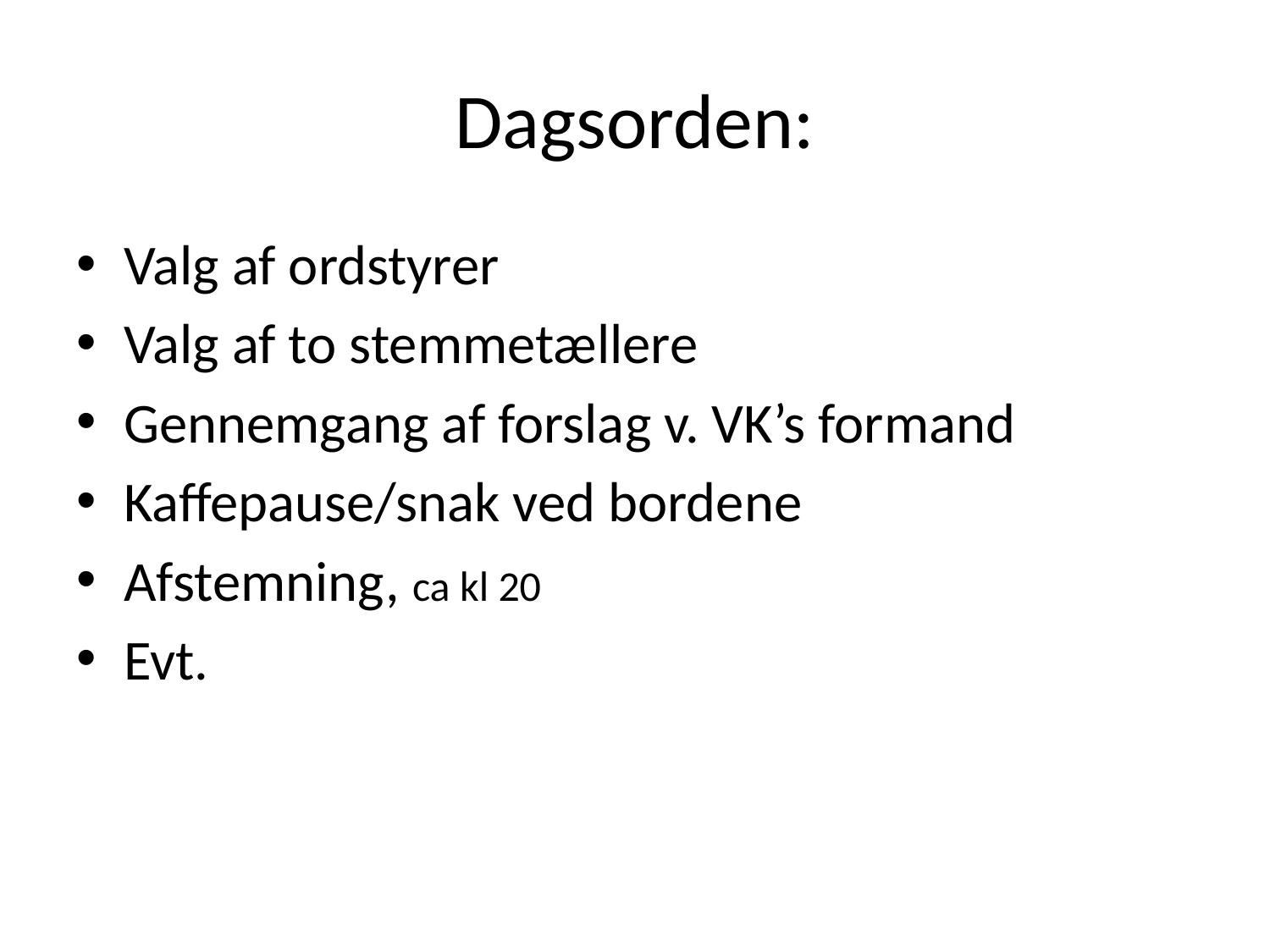

# Dagsorden:
Valg af ordstyrer
Valg af to stemmetællere
Gennemgang af forslag v. VK’s formand
Kaffepause/snak ved bordene
Afstemning, ca kl 20
Evt.